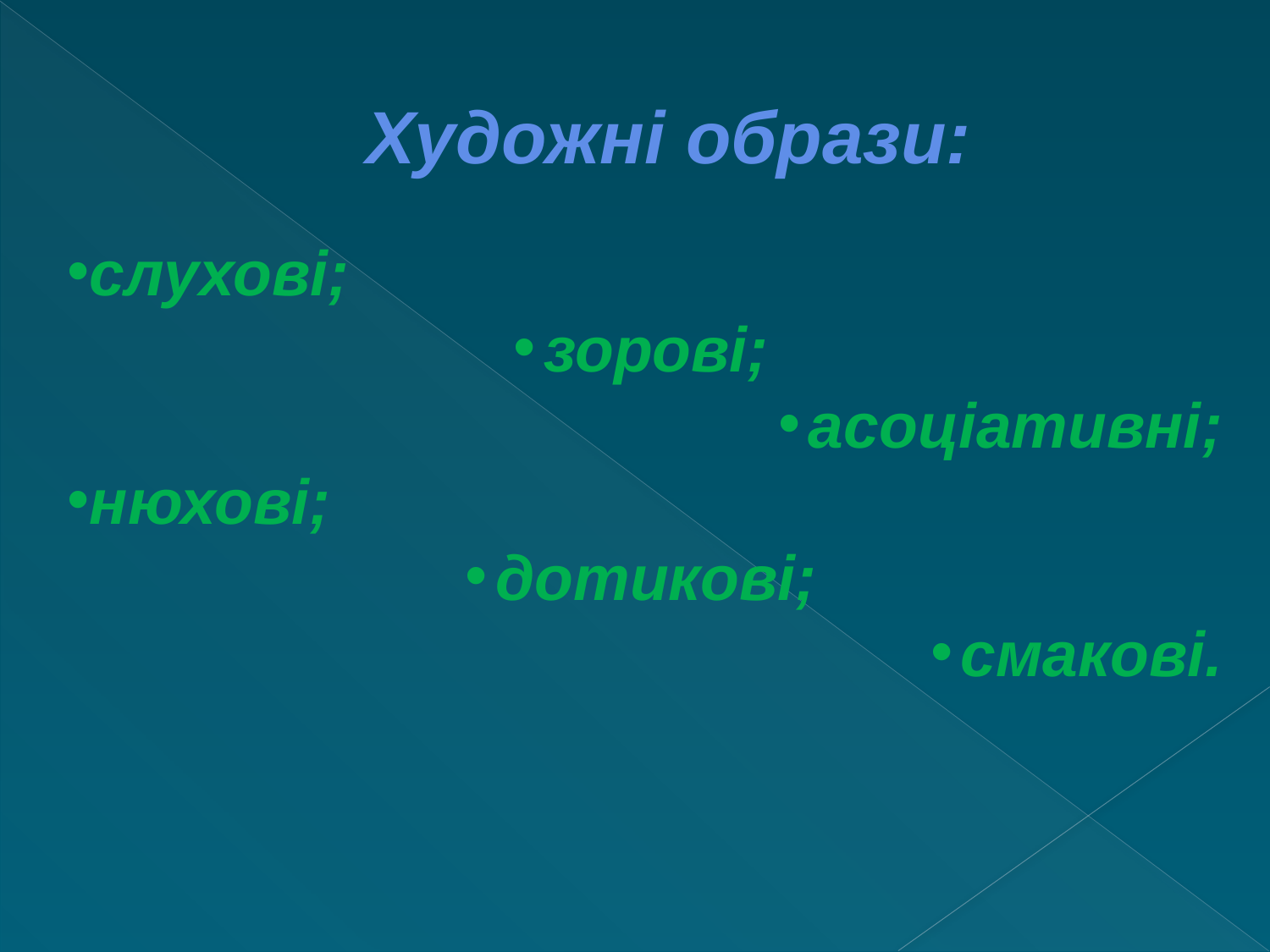

# Художні образи:
слухові;
зорові;
асоціативні;
нюхові;
дотикові;
смакові.